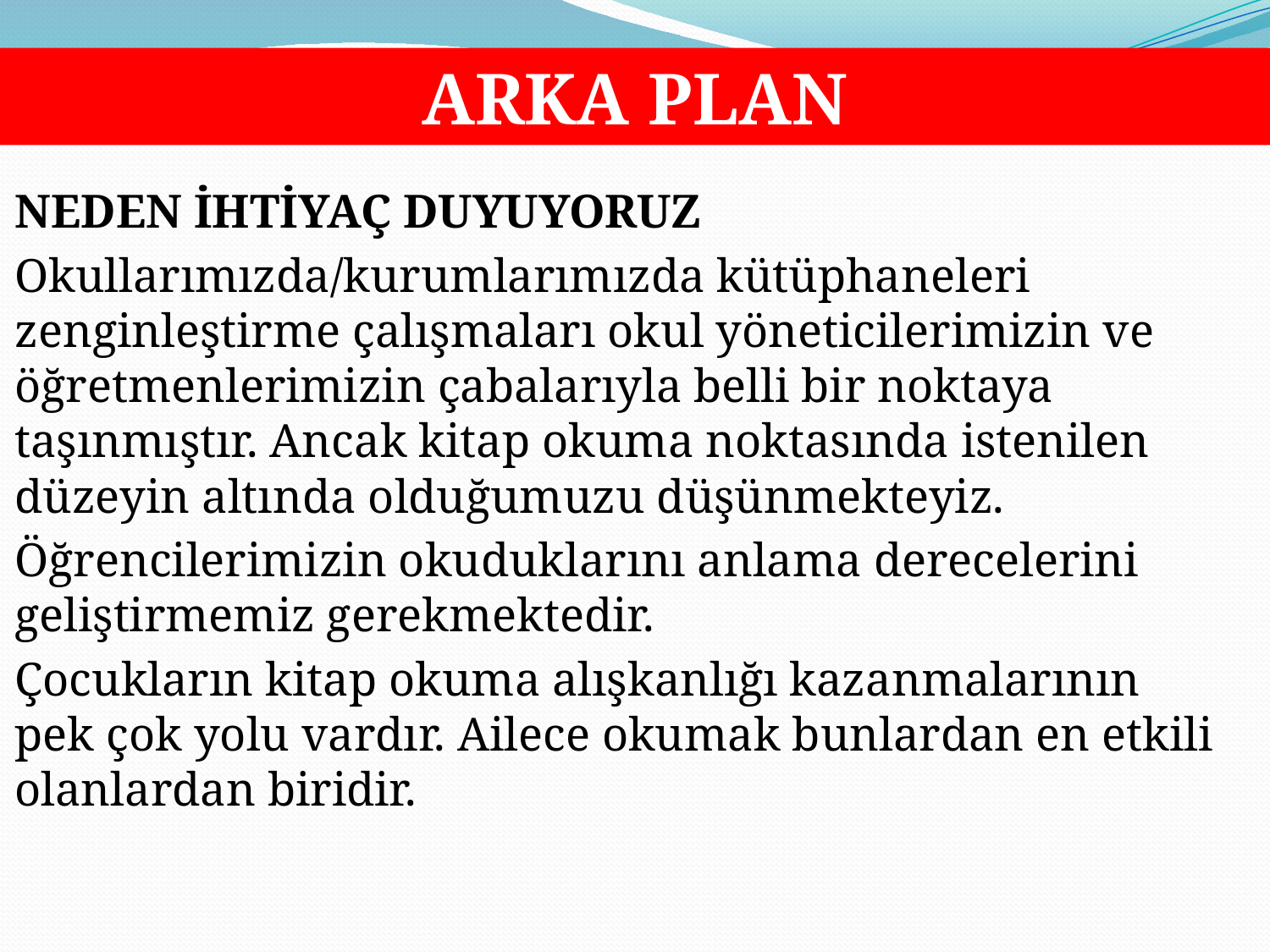

ARKA PLAN
# NEDEN İHTİYAÇ DUYUYORUZ
Okullarımızda/kurumlarımızda kütüphaneleri zenginleştirme çalışmaları okul yöneticilerimizin ve öğretmenlerimizin çabalarıyla belli bir noktaya taşınmıştır. Ancak kitap okuma noktasında istenilen düzeyin altında olduğumuzu düşünmekteyiz.
Öğrencilerimizin okuduklarını anlama derecelerini geliştirmemiz gerekmektedir.
Çocukların kitap okuma alışkanlığı kazanmalarının pek çok yolu vardır. Ailece okumak bunlardan en etkili olanlardan biridir.